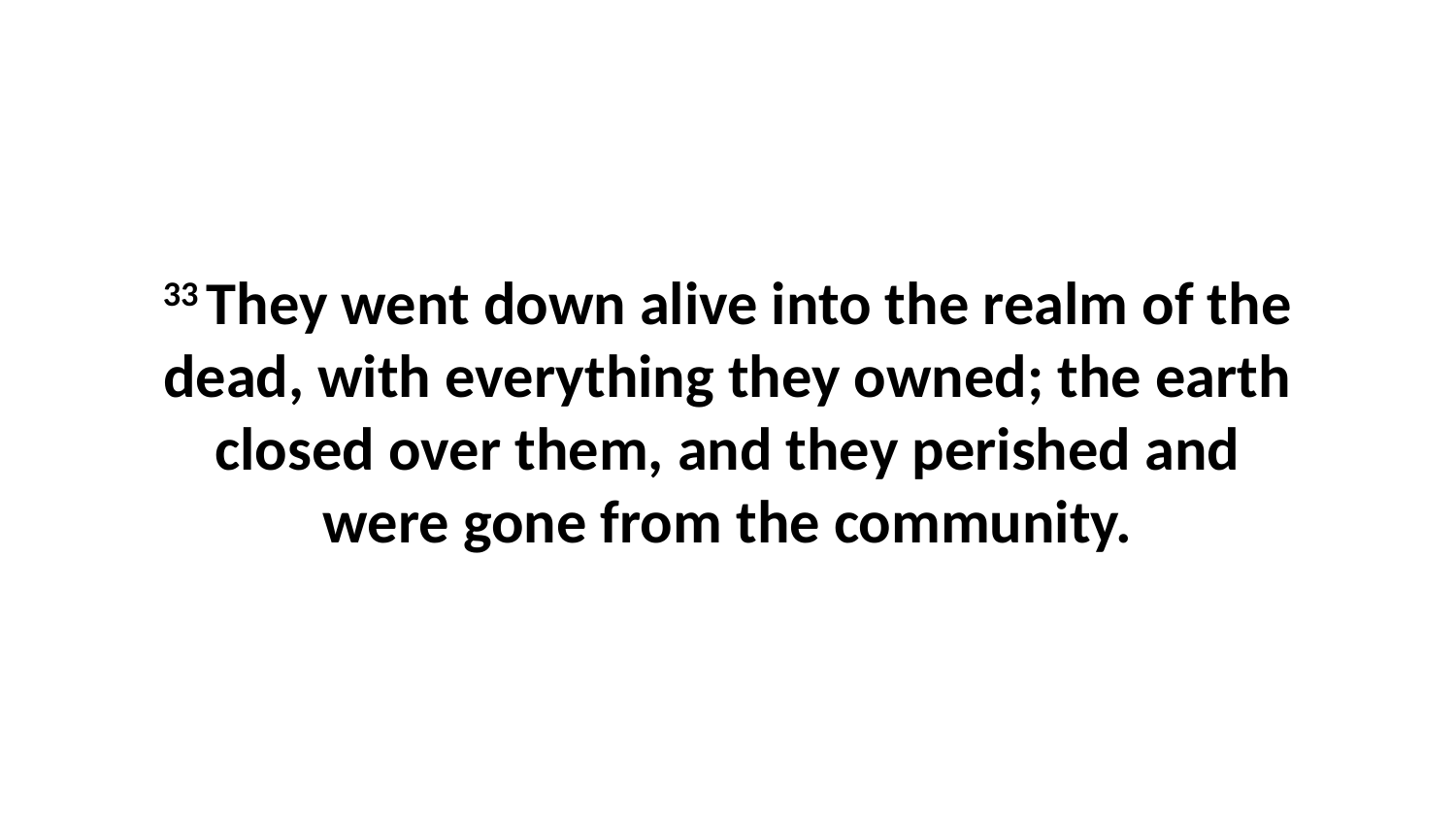

33 They went down alive into the realm of the dead, with everything they owned; the earth closed over them, and they perished and were gone from the community.